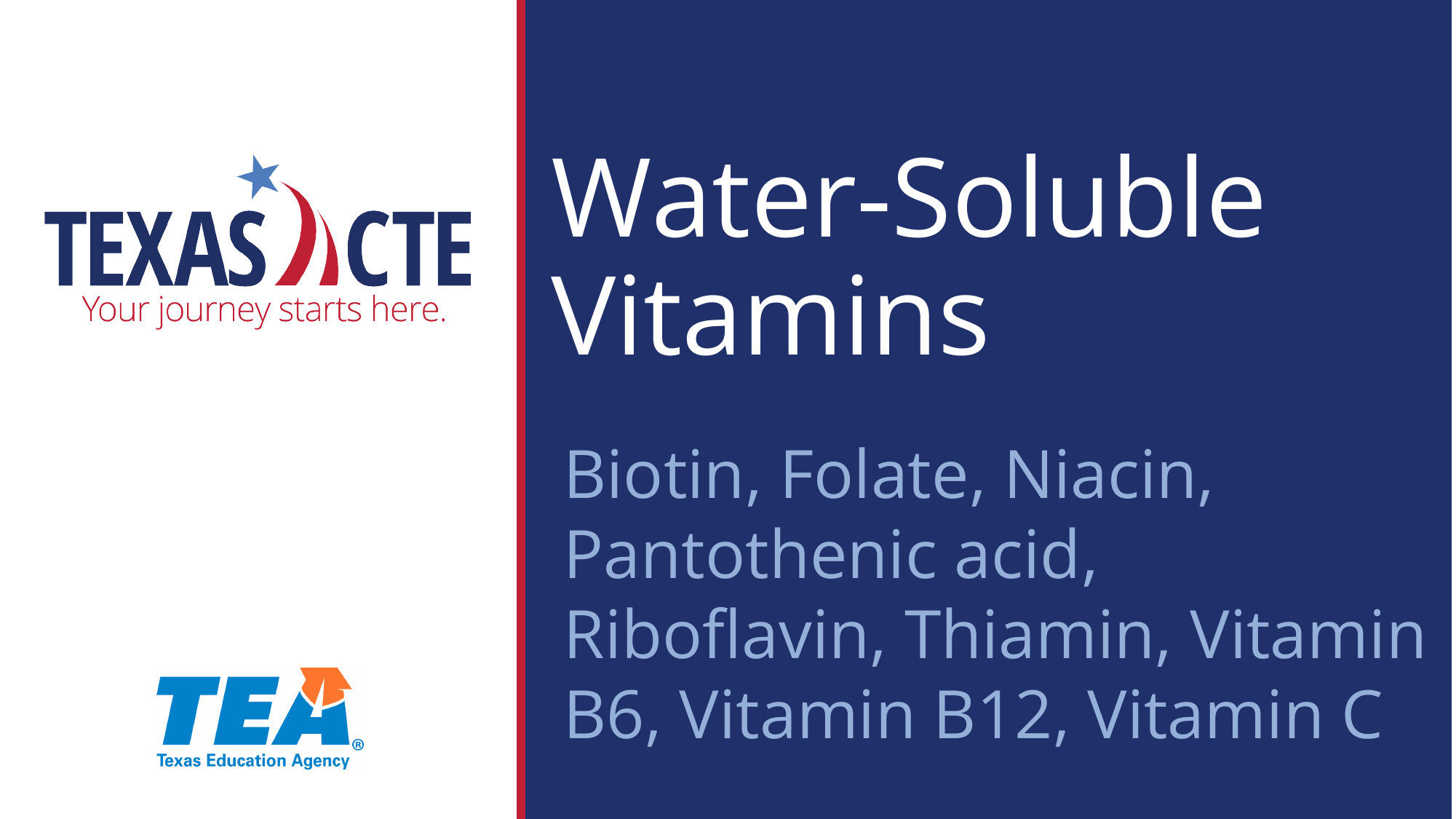

# Water-Soluble Vitamins
Biotin, Folate, Niacin, Pantothenic acid, Riboflavin, Thiamin, Vitamin B6, Vitamin B12, Vitamin C